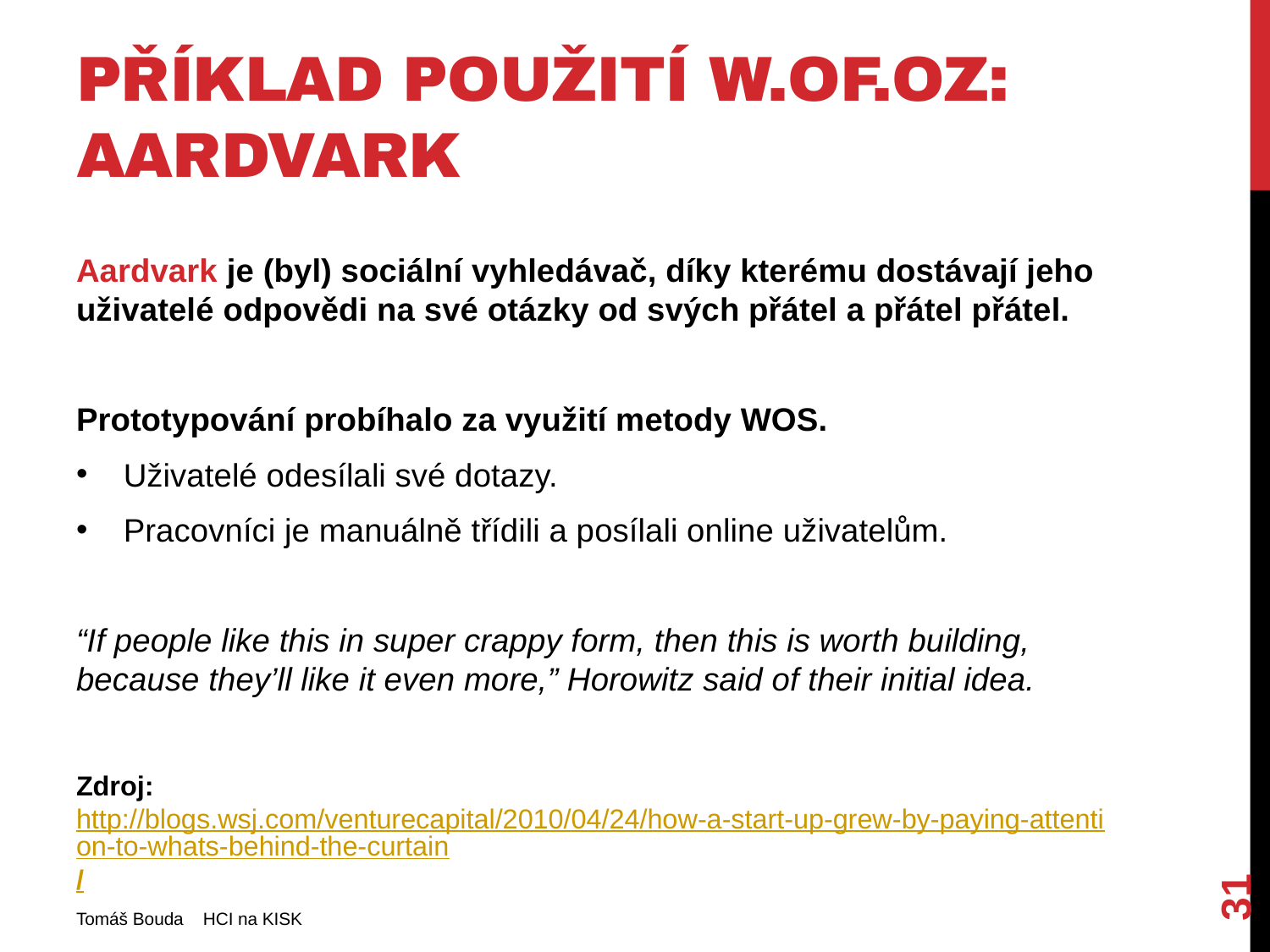

# Příklad použití W.Of.Oz: Aardvark
Aardvark je (byl) sociální vyhledávač, díky kterému dostávají jeho uživatelé odpovědi na své otázky od svých přátel a přátel přátel.

Prototypování probíhalo za využití metody WOS.
Uživatelé odesílali své dotazy.
Pracovníci je manuálně třídili a posílali online uživatelům.

“If people like this in super crappy form, then this is worth building, because they’ll like it even more,” Horowitz said of their initial idea.

Zdroj: http://blogs.wsj.com/venturecapital/2010/04/24/how-a-start-up-grew-by-paying-attention-to-whats-behind-the-curtain/
31
Tomáš Bouda    HCI na KISK